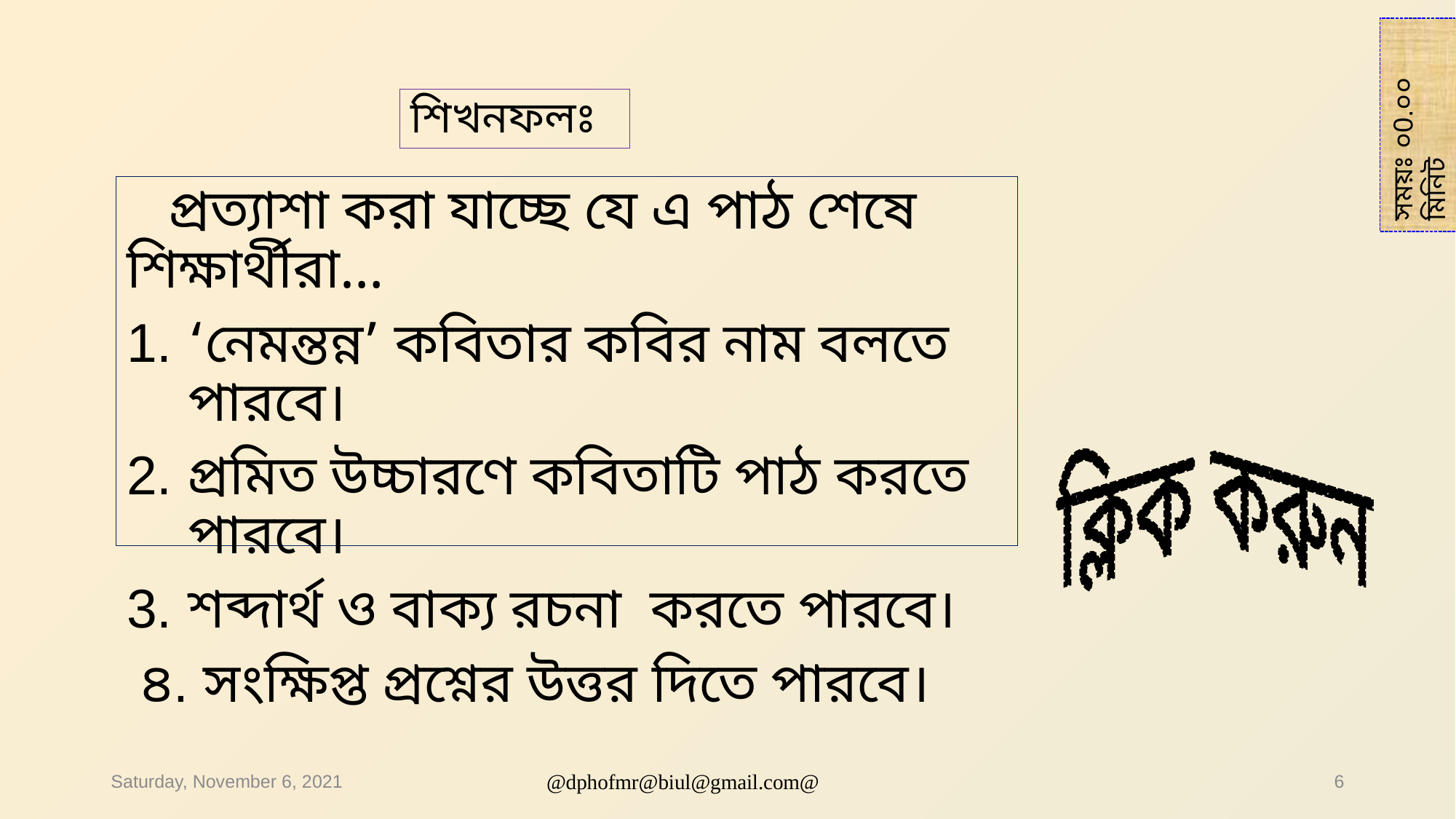

# শিখনফলঃ
সময়ঃ ০0.০০ মিনিট
   প্রত্যাশা করা যাচ্ছে যে এ পাঠ শেষে শিক্ষার্থীরা…
‘নেমন্তন্ন’ কবিতার কবির নাম বলতে পারবে।
প্রমিত উচ্চারণে কবিতাটি পাঠ করতে পারবে।
শব্দার্থ ও বাক্য রচনা  করতে পারবে।
 ৪. সংক্ষিপ্ত প্রশ্নের উত্তর দিতে পারবে।
ক্লিক করুন
Saturday, November 6, 2021
@dphofmr@biul@gmail.com@
6